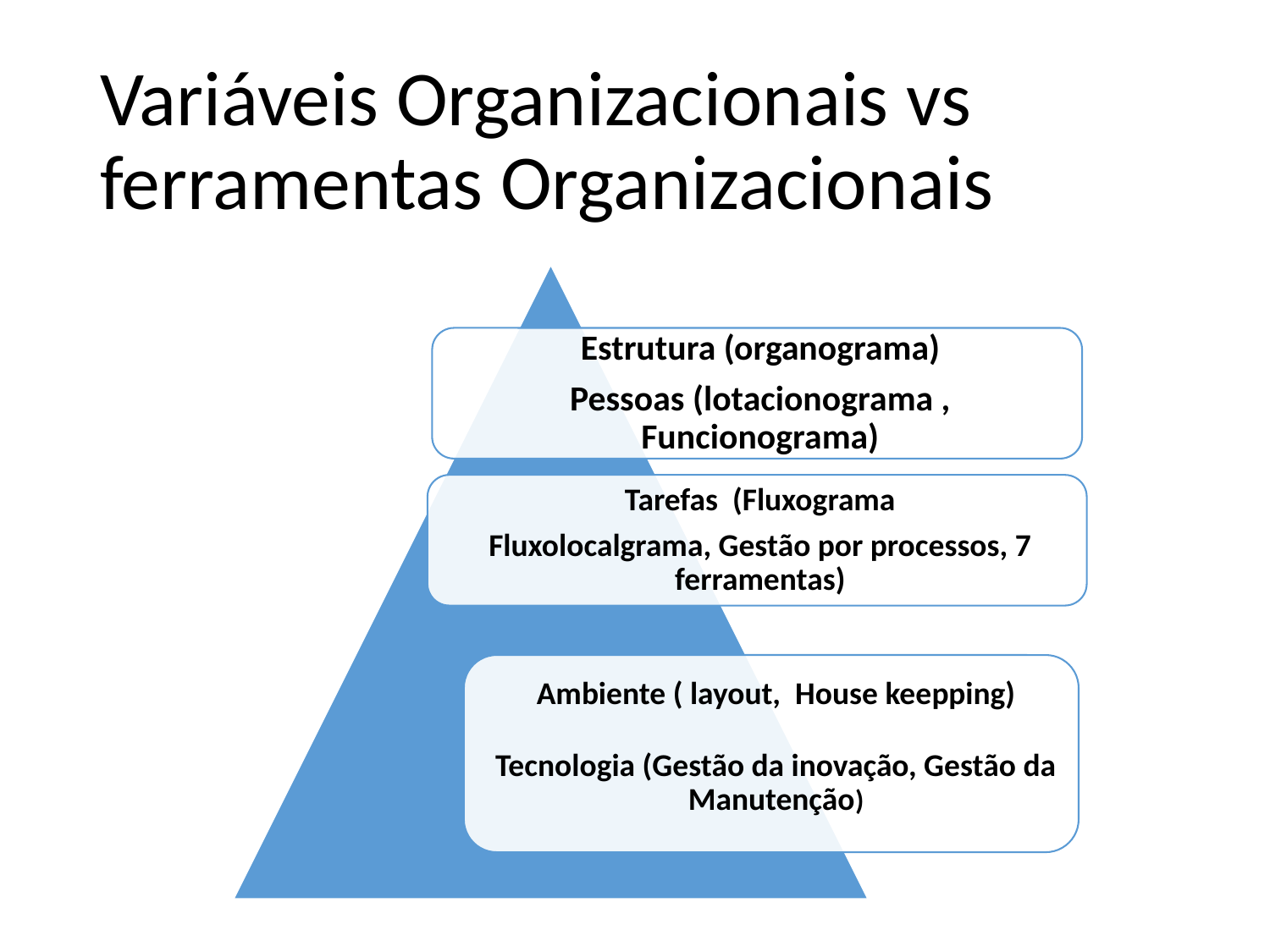

# Variáveis Organizacionais vs ferramentas Organizacionais
Estrutura (organograma)
Pessoas (lotacionograma , Funcionograma)
Tarefas  (Fluxograma
Fluxolocalgrama, Gestão por processos, 7 ferramentas)

Ambiente ( layout,  House keepping)

Tecnologia (Gestão da inovação, Gestão da Manutenção)